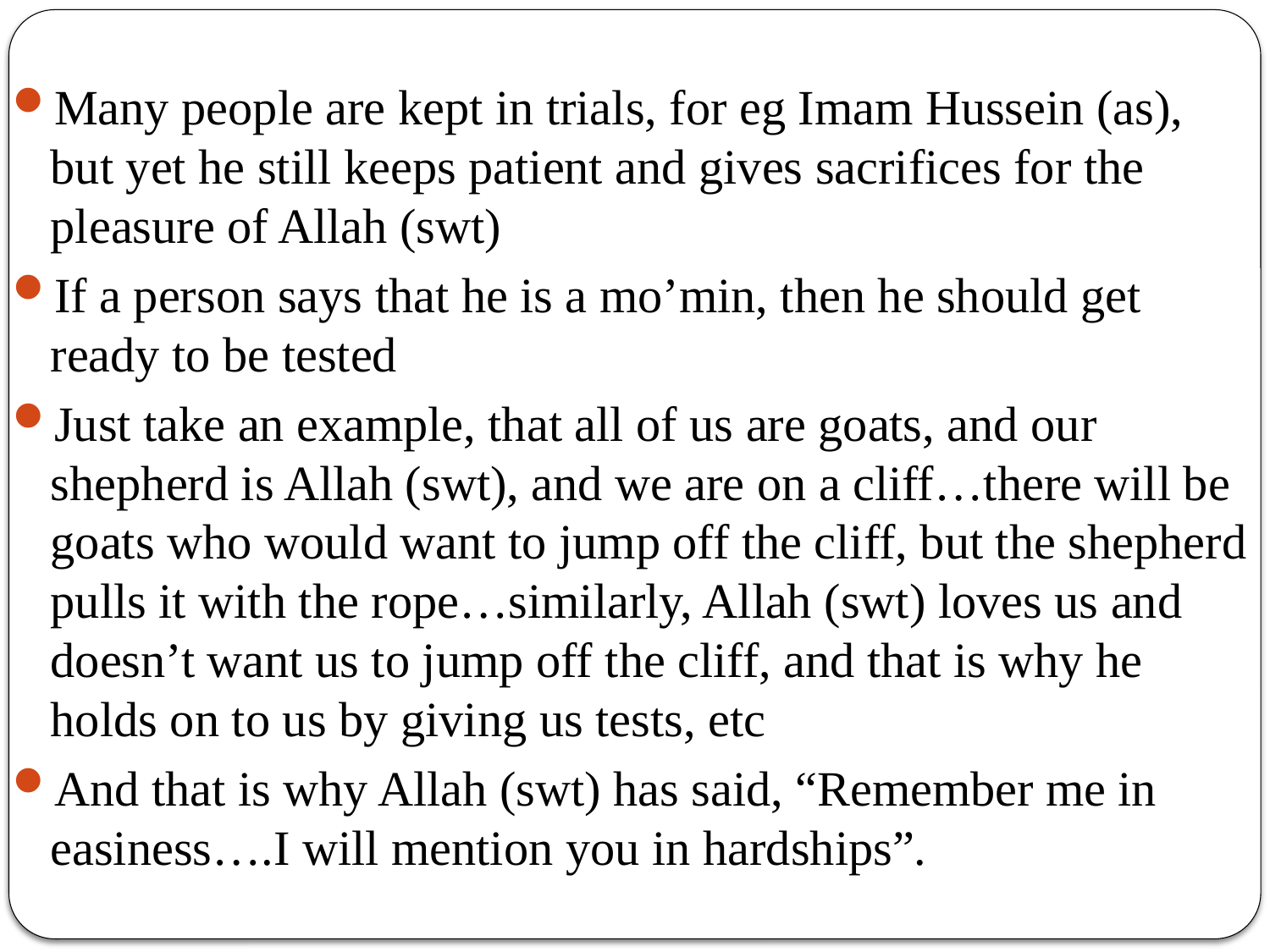

Many people are kept in trials, for eg Imam Hussein (as), but yet he still keeps patient and gives sacrifices for the pleasure of Allah (swt)
If a person says that he is a mo’min, then he should get ready to be tested
Just take an example, that all of us are goats, and our shepherd is Allah (swt), and we are on a cliff…there will be goats who would want to jump off the cliff, but the shepherd pulls it with the rope…similarly, Allah (swt) loves us and doesn’t want us to jump off the cliff, and that is why he holds on to us by giving us tests, etc
And that is why Allah (swt) has said, “Remember me in easiness….I will mention you in hardships”.